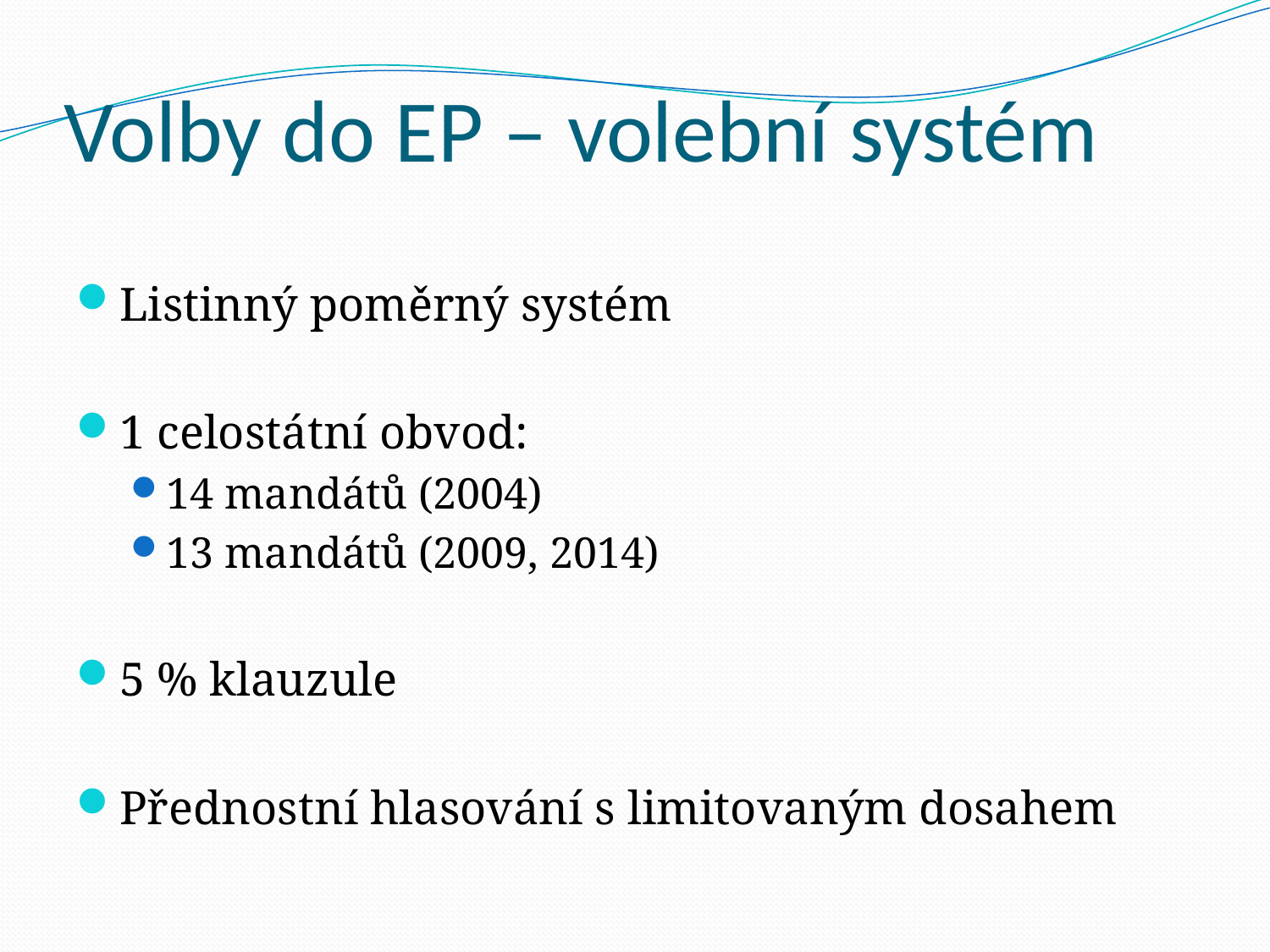

# Volby do EP – volební systém
Listinný poměrný systém

1 celostátní obvod:
14 mandátů (2004)
13 mandátů (2009, 2014)

5 % klauzule

Přednostní hlasování s limitovaným dosahem